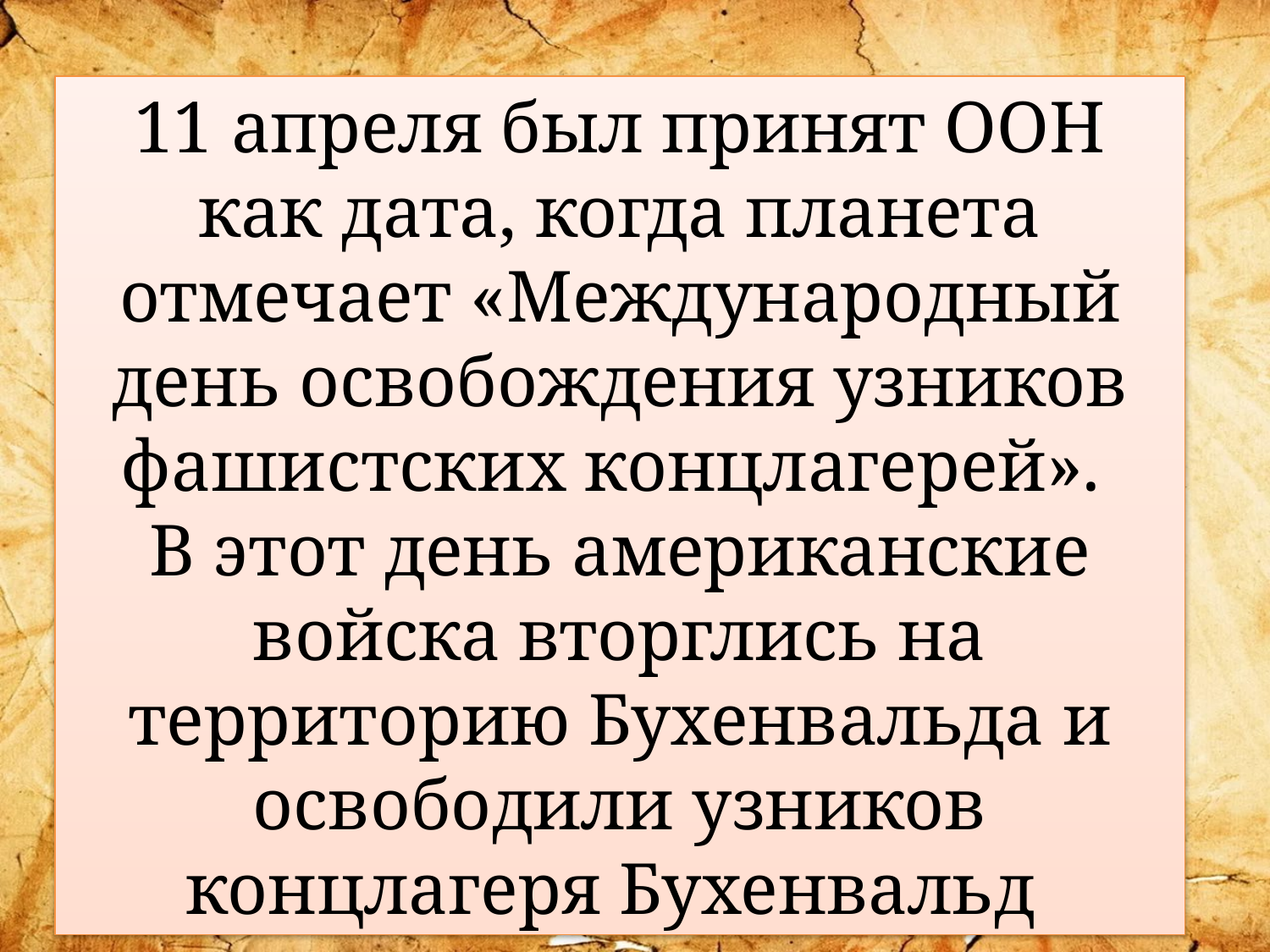

11 апреля был принят ООН как дата, когда планета отмечает «Международный день освобождения узников фашистских концлагерей».
В этот день американские войска вторглись на территорию Бухенвальда и освободили узников концлагеря Бухенвальд